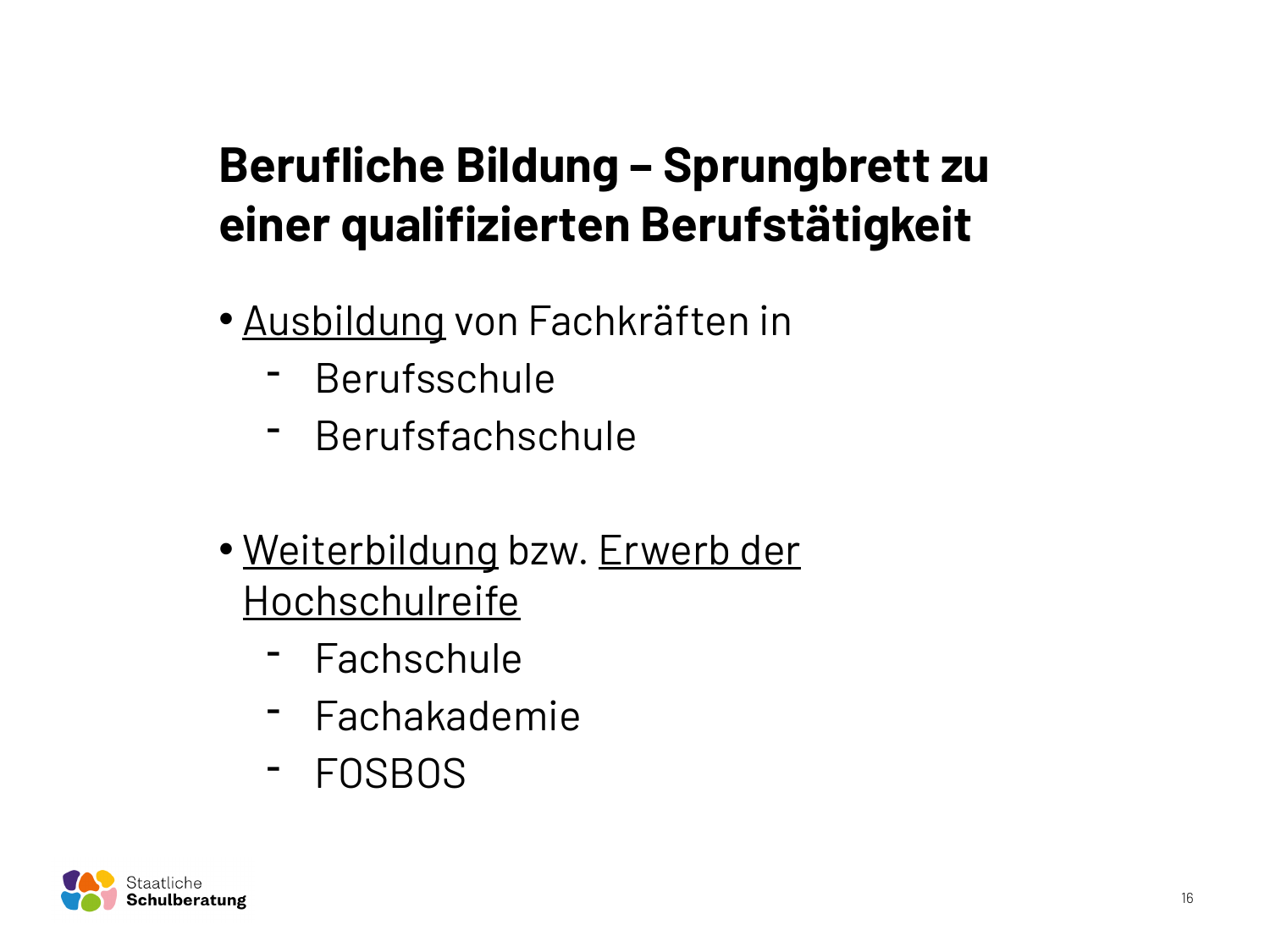

Berufliche Bildung – Sprungbrett zu einer qualifizierten Berufstätigkeit
Ausbildung von Fachkräften in
 Berufsschule
 Berufsfachschule

Weiterbildung bzw. Erwerb der Hochschulreife
 Fachschule
 Fachakademie
 FOSBOS